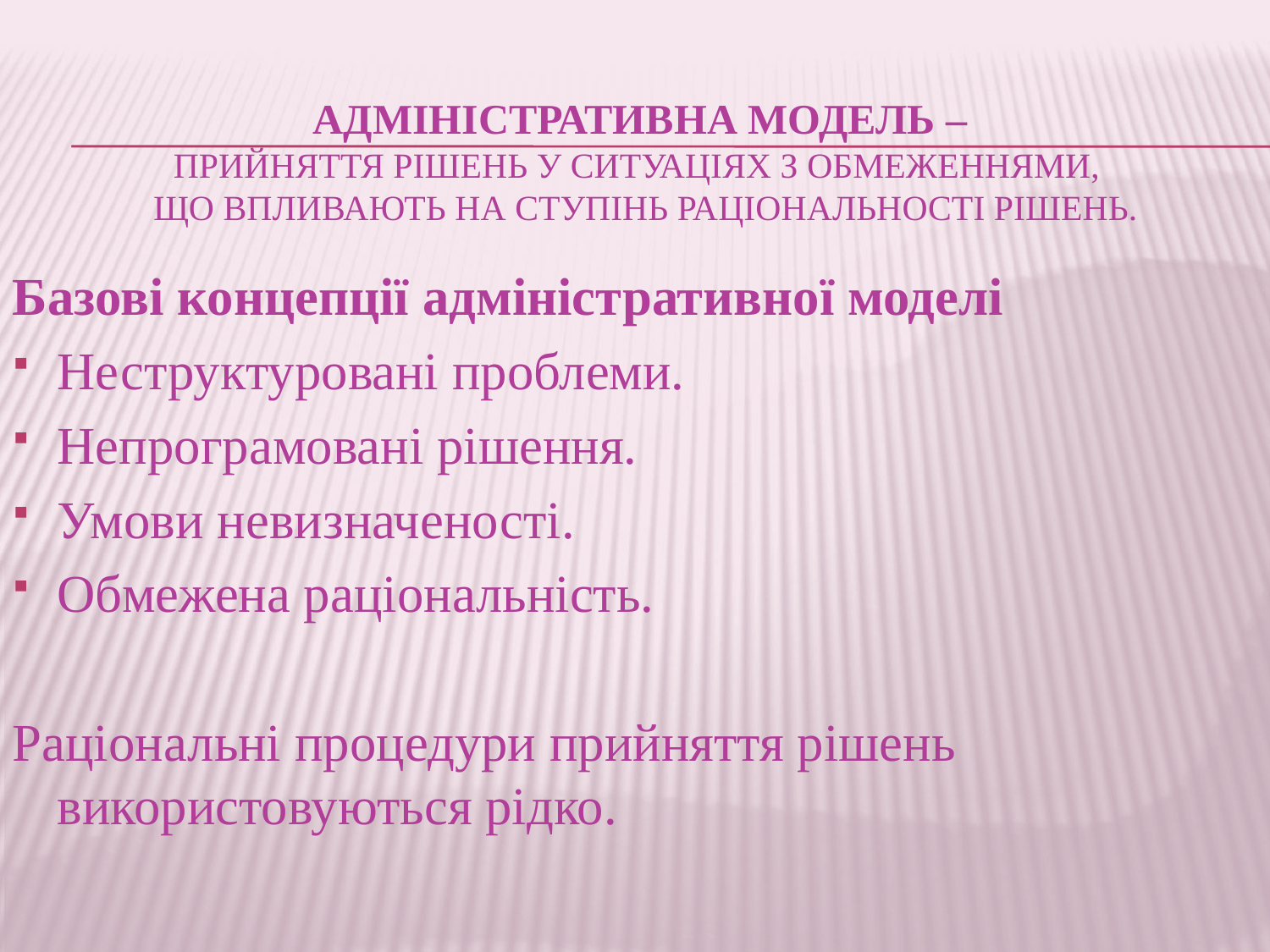

# Адміністративна модель – прийняття рішень у ситуаціях з обмеженнями, що впливають на ступінь раціональності рішень.
Базові концепції адміністративної моделі
Неструктуровані проблеми.
Непрограмовані рішення.
Умови невизначеності.
Обмежена раціональність.

Раціональні процедури прийняття рішень використовуються рідко.